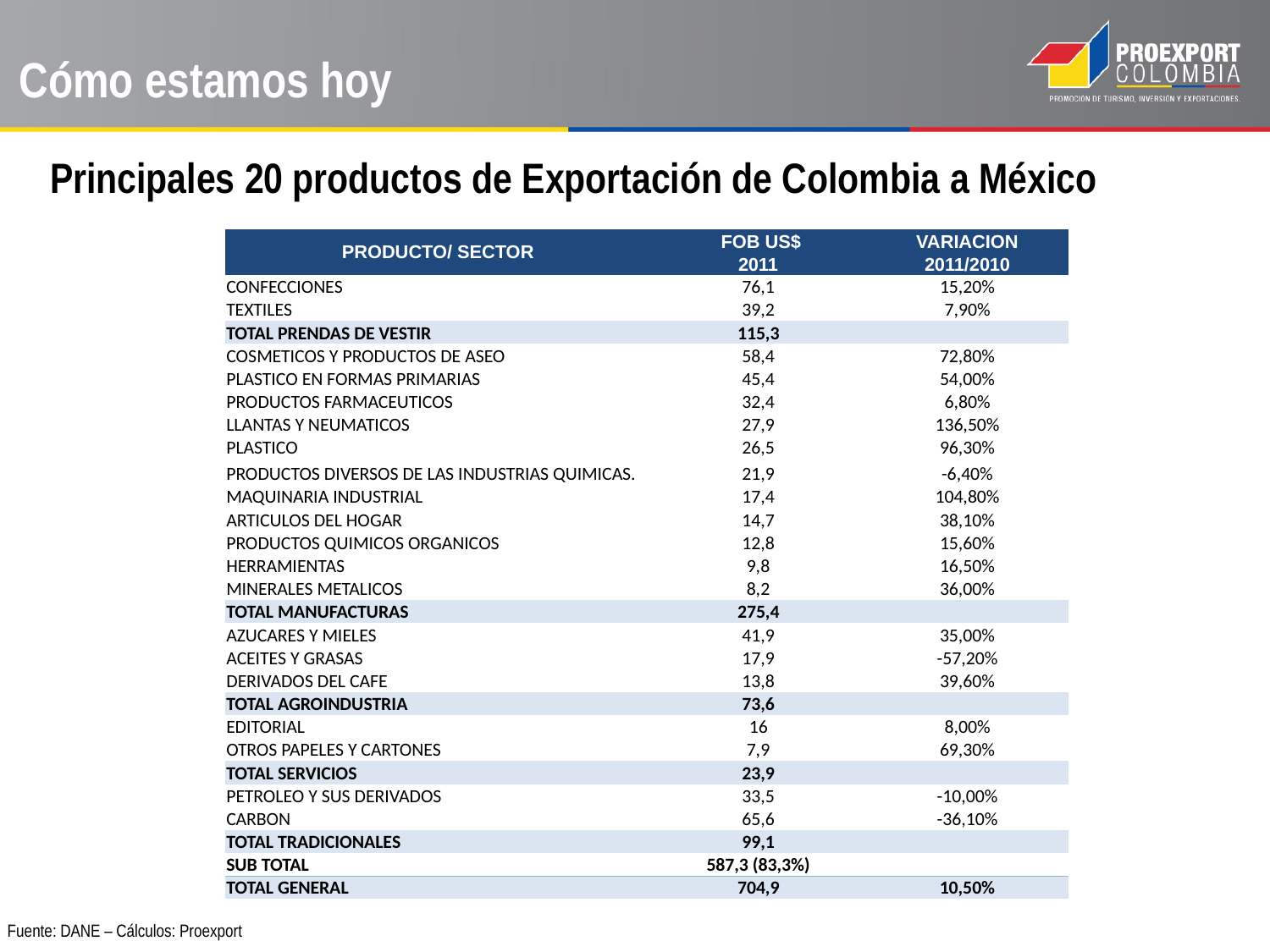

Cómo estamos hoy
Principales 20 productos de Exportación de Colombia a México
| PRODUCTO/ SECTOR | FOB US$ | VARIACION |
| --- | --- | --- |
|  | 2011 | 2011/2010 |
| CONFECCIONES | 76,1 | 15,20% |
| TEXTILES | 39,2 | 7,90% |
| TOTAL PRENDAS DE VESTIR | 115,3 |  |
| COSMETICOS Y PRODUCTOS DE ASEO | 58,4 | 72,80% |
| PLASTICO EN FORMAS PRIMARIAS | 45,4 | 54,00% |
| PRODUCTOS FARMACEUTICOS | 32,4 | 6,80% |
| LLANTAS Y NEUMATICOS | 27,9 | 136,50% |
| PLASTICO | 26,5 | 96,30% |
| PRODUCTOS DIVERSOS DE LAS INDUSTRIAS QUIMICAS. | 21,9 | -6,40% |
| MAQUINARIA INDUSTRIAL | 17,4 | 104,80% |
| ARTICULOS DEL HOGAR | 14,7 | 38,10% |
| PRODUCTOS QUIMICOS ORGANICOS | 12,8 | 15,60% |
| HERRAMIENTAS | 9,8 | 16,50% |
| MINERALES METALICOS | 8,2 | 36,00% |
| TOTAL MANUFACTURAS | 275,4 |  |
| AZUCARES Y MIELES | 41,9 | 35,00% |
| ACEITES Y GRASAS | 17,9 | -57,20% |
| DERIVADOS DEL CAFE | 13,8 | 39,60% |
| TOTAL AGROINDUSTRIA | 73,6 |  |
| EDITORIAL | 16 | 8,00% |
| OTROS PAPELES Y CARTONES | 7,9 | 69,30% |
| TOTAL SERVICIOS | 23,9 |  |
| PETROLEO Y SUS DERIVADOS | 33,5 | -10,00% |
| CARBON | 65,6 | -36,10% |
| TOTAL TRADICIONALES | 99,1 |  |
| SUB TOTAL | 587,3 (83,3%) |  |
| TOTAL GENERAL | 704,9 | 10,50% |
Fuente: DANE – Cálculos: Proexport